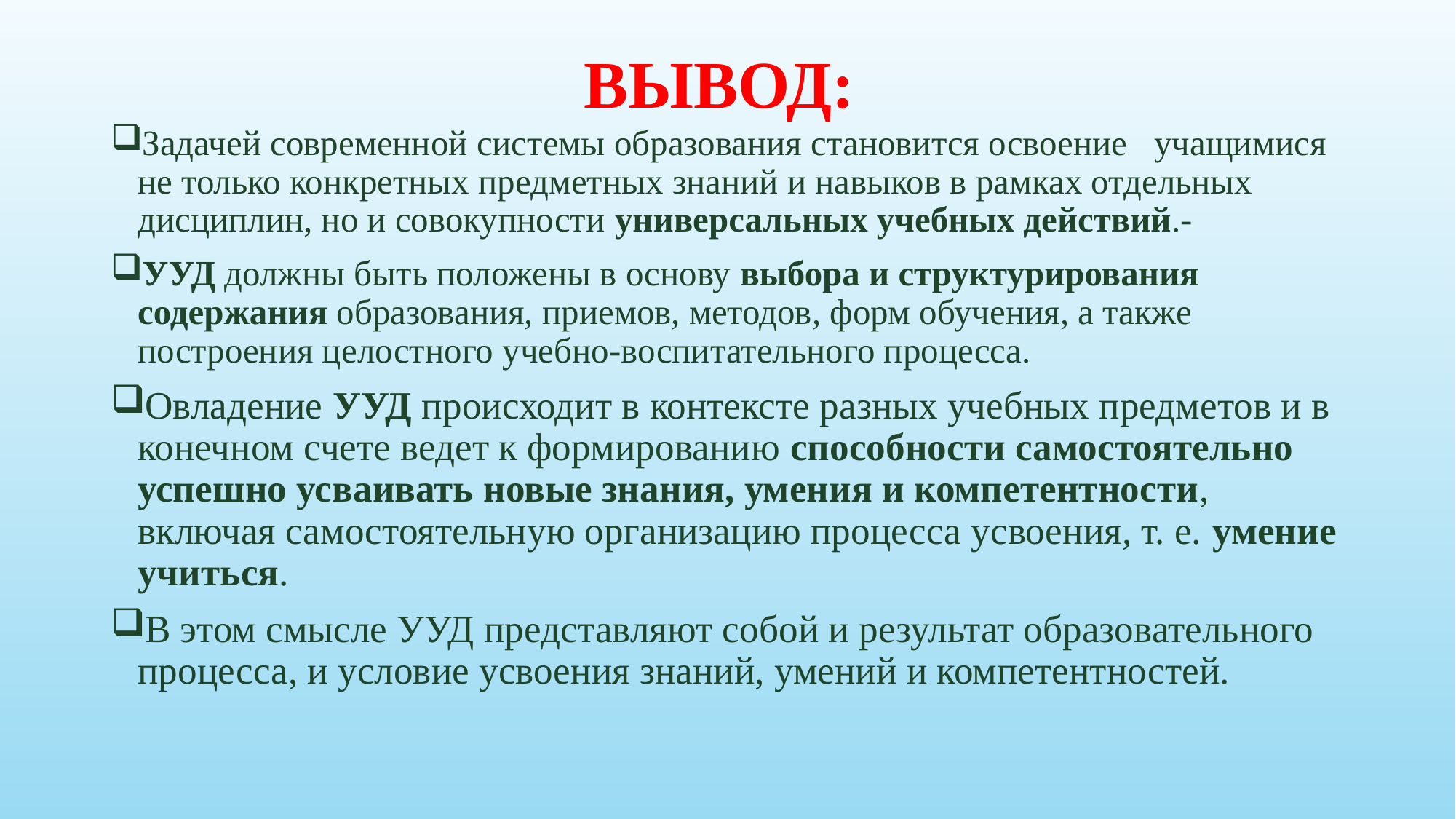

# ВЫВОД:
Задачей современной системы образования становится освоение   учащимися не только конкретных предметных знаний и навыков в рамках отдельных дисциплин, но и совокупности универсальных учебных действий.-
УУД должны быть положены в основу выбора и структурирования содержания образования, приемов, методов, форм обучения, а также построения целостного учебно-воспитательного процесса.
Овладение УУД происходит в контексте разных учебных предметов и в конечном счете ведет к формированию способности самостоятельно успешно усваивать новые знания, умения и компетентности, включая самостоятельную организацию процесса усвоения, т. е. умение учиться.
В этом смысле УУД представляют собой и результат образовательного процесса, и условие усвоения знаний, умений и компетентностей.